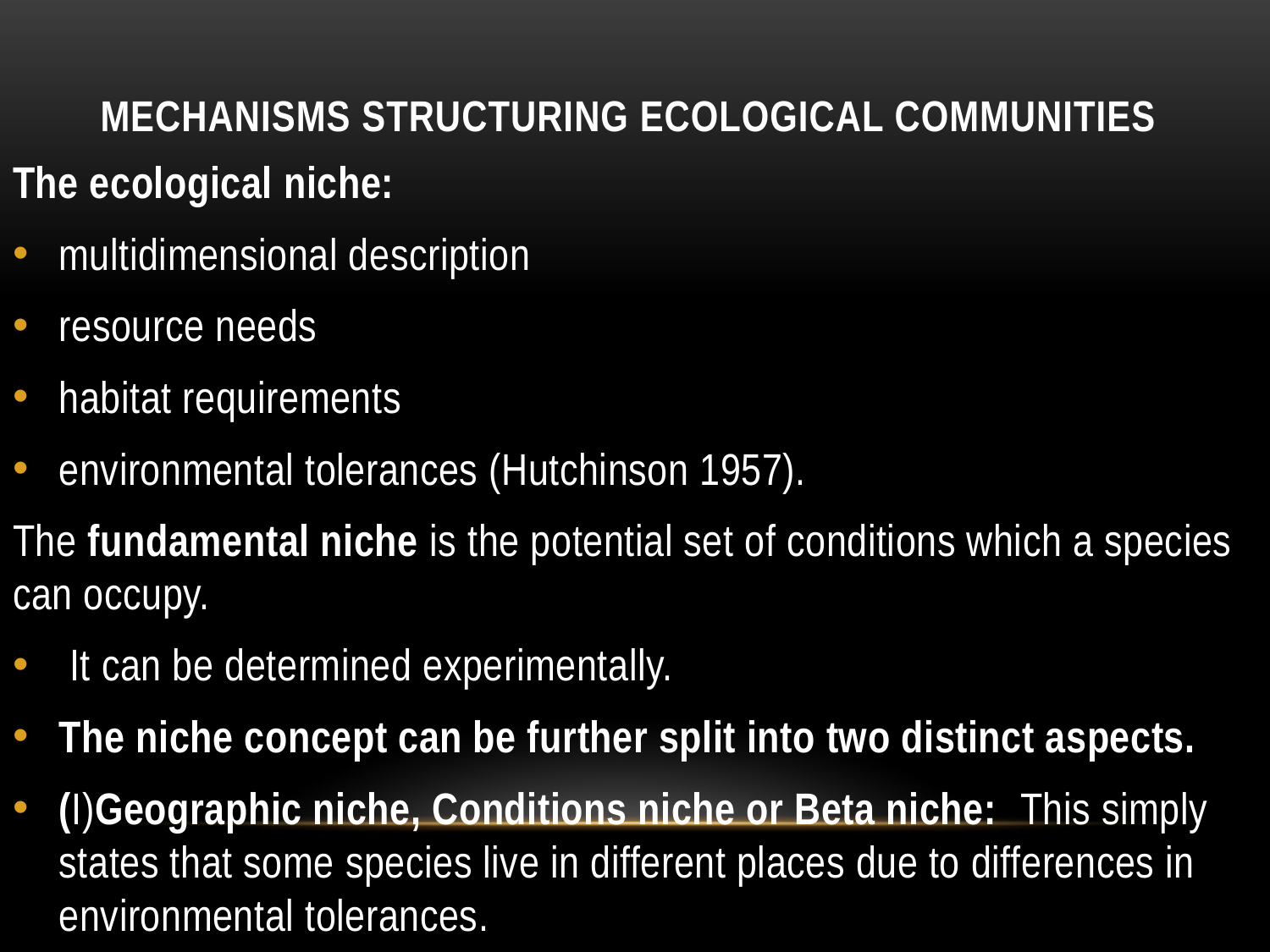

# Mechanisms structuring ecological communities
The ecological niche:
multidimensional description
resource needs
habitat requirements
environmental tolerances (Hutchinson 1957).
The fundamental niche is the potential set of conditions which a species can occupy.
 It can be determined experimentally.
The niche concept can be further split into two distinct aspects.
(I)Geographic niche, Conditions niche or Beta niche:  This simply states that some species live in different places due to differences in environmental tolerances.